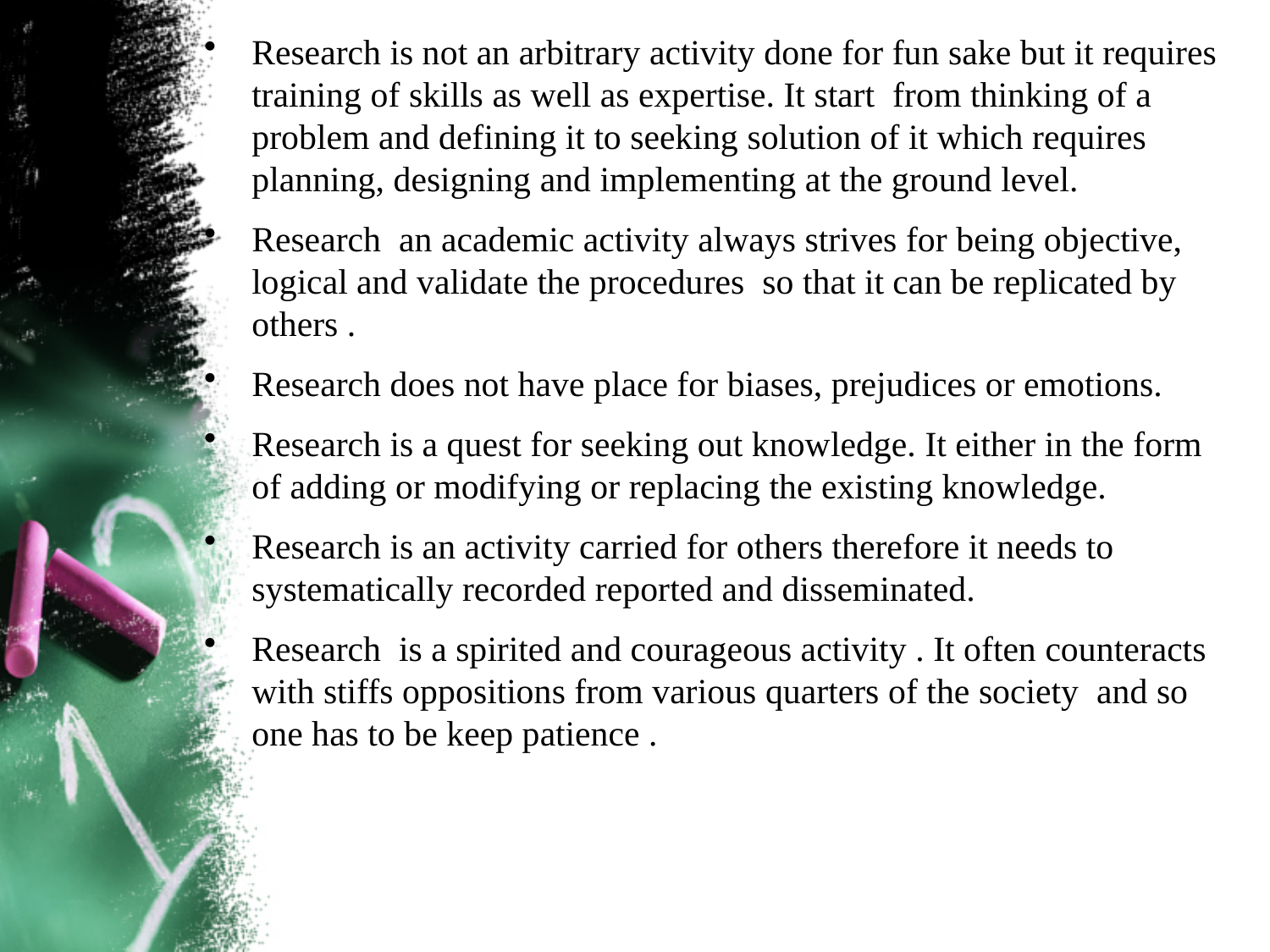

Research is not an arbitrary activity done for fun sake but it requires training of skills as well as expertise. It start  from thinking of a problem and defining it to seeking solution of it which requires planning, designing and implementing at the ground level.
Research  an academic activity always strives for being objective, logical and validate the procedures  so that it can be replicated by others .
Research does not have place for biases, prejudices or emotions.
Research is a quest for seeking out knowledge. It either in the form of adding or modifying or replacing the existing knowledge.
Research is an activity carried for others therefore it needs to systematically recorded reported and disseminated.
Research  is a spirited and courageous activity . It often counteracts with stiffs oppositions from various quarters of the society  and so one has to be keep patience .